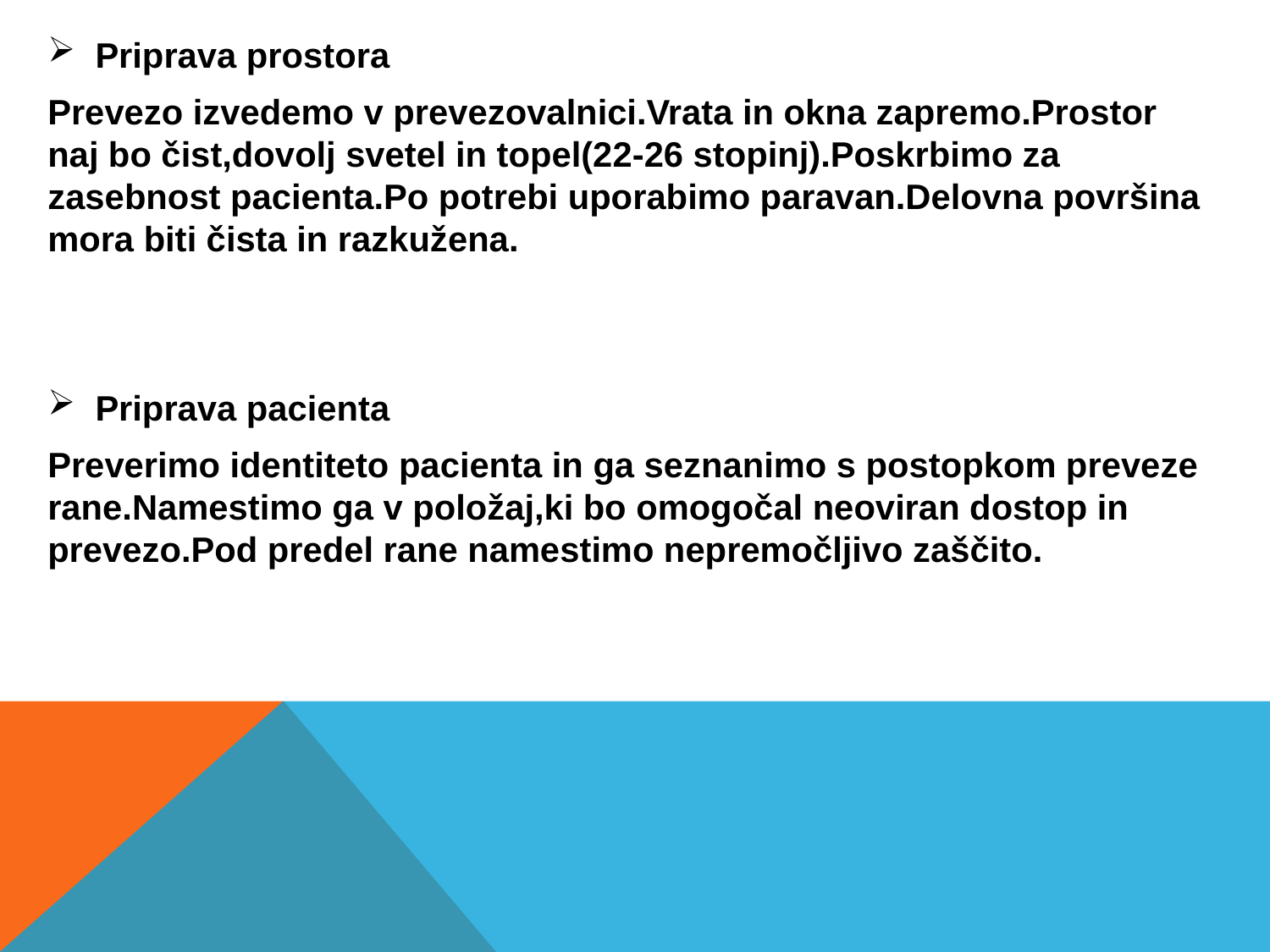

Priprava prostora
Prevezo izvedemo v prevezovalnici.Vrata in okna zapremo.Prostor naj bo čist,dovolj svetel in topel(22-26 stopinj).Poskrbimo za zasebnost pacienta.Po potrebi uporabimo paravan.Delovna površina mora biti čista in razkužena.

Priprava pacienta
Preverimo identiteto pacienta in ga seznanimo s postopkom preveze rane.Namestimo ga v položaj,ki bo omogočal neoviran dostop in prevezo.Pod predel rane namestimo nepremočljivo zaščito.
#